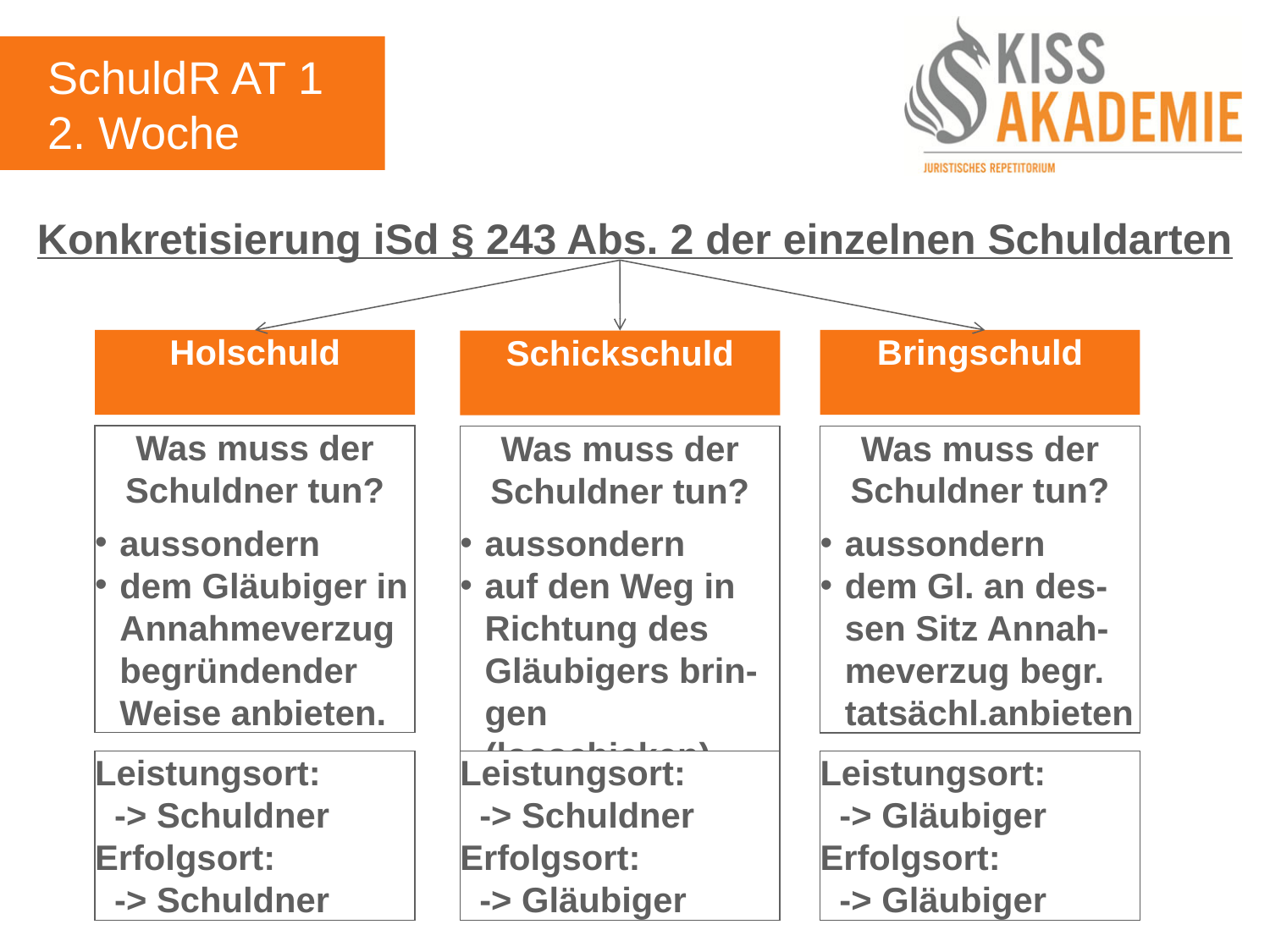

SchuldR AT 1
2. Woche
Konkretisierung iSd § 243 Abs. 2 der einzelnen Schuldarten

Holschuld

Bringschuld

Schickschuld

Was muss der Schuldner tun?

aussondern
dem Gläubiger in Annahmeverzug begründender Weise anbieten.
Was muss der Schuldner tun?

aussondern
auf den Weg in Richtung des Gläubigers brin-gen (losschicken)
Was muss der Schuldner tun?

aussondern
dem Gl. an des-sen Sitz Annah-meverzug begr. tatsächl.anbieten
Leistungsort:
  -> Schuldner
Erfolgsort:
  -> Schuldner
Leistungsort:
  -> Schuldner
Erfolgsort:
  -> Gläubiger
Leistungsort:
  -> Gläubiger
Erfolgsort:
  -> Gläubiger